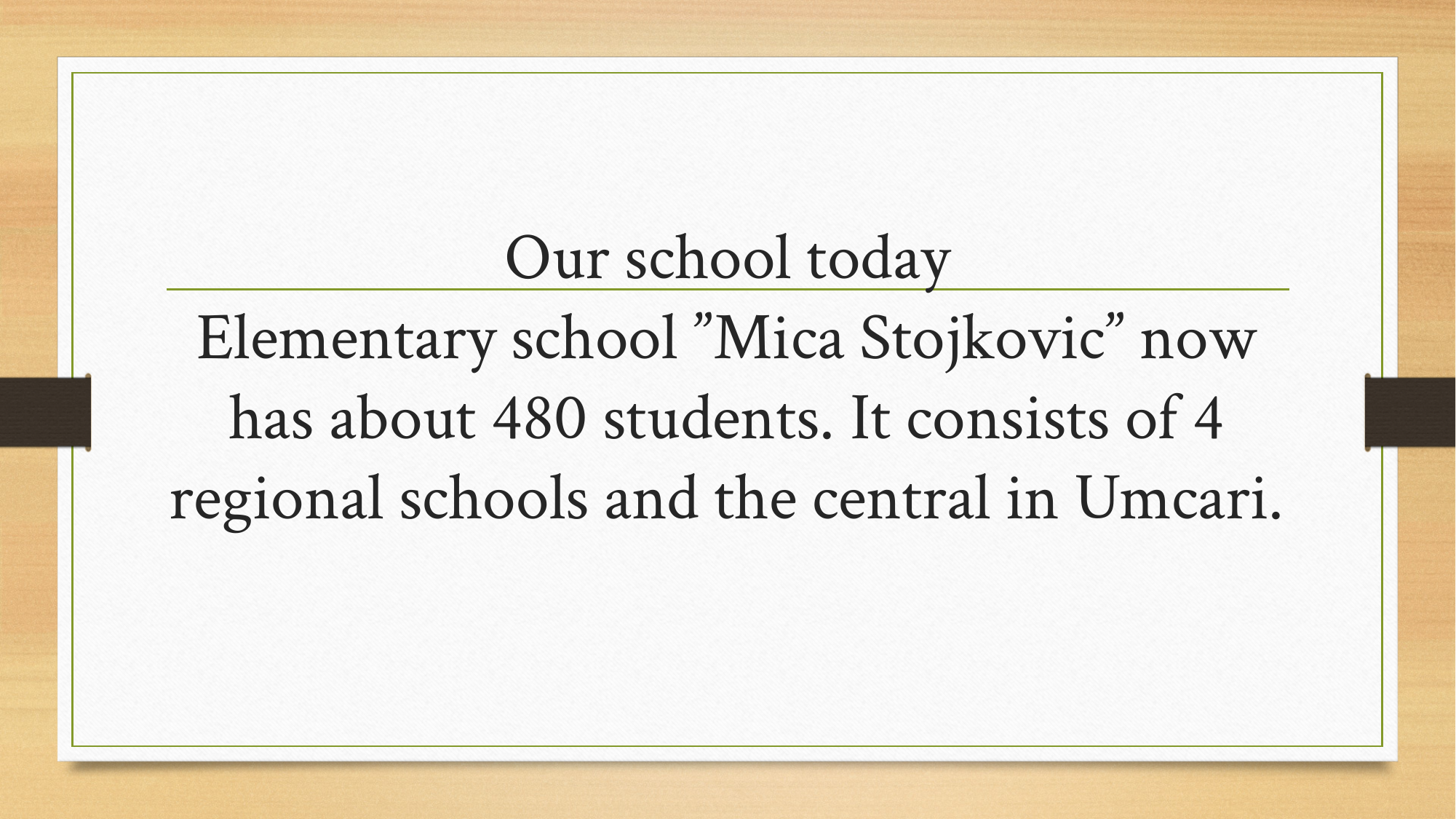

# Our school today Elementary school ”Mica Stojkovic” now has about 480 students. It consists of 4 regional schools and the central in Umcari.